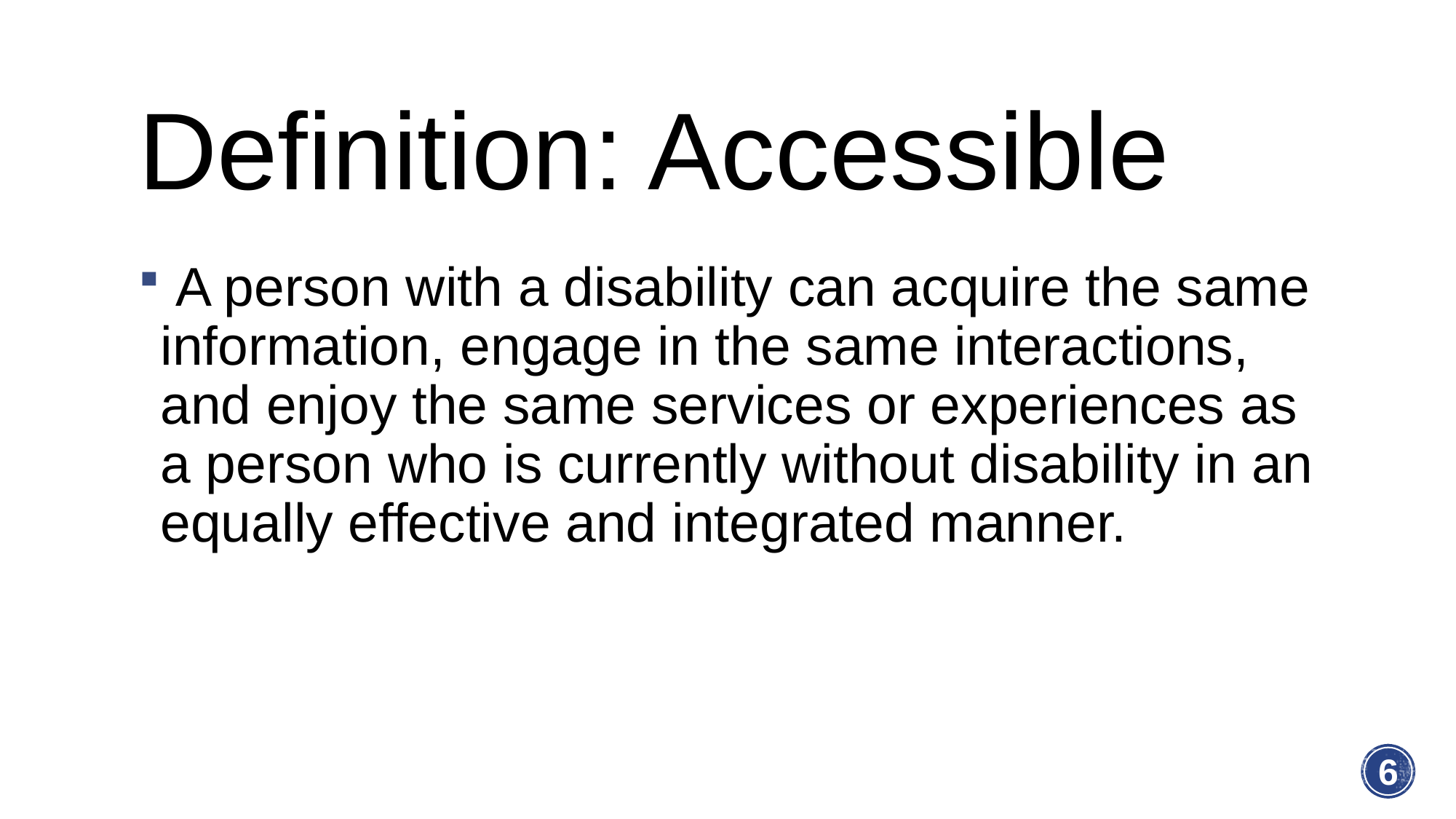

# Definition: Accessible
 A person with a disability can acquire the same information, engage in the same interactions, and enjoy the same services or experiences as a person who is currently without disability in an equally effective and integrated manner.
6